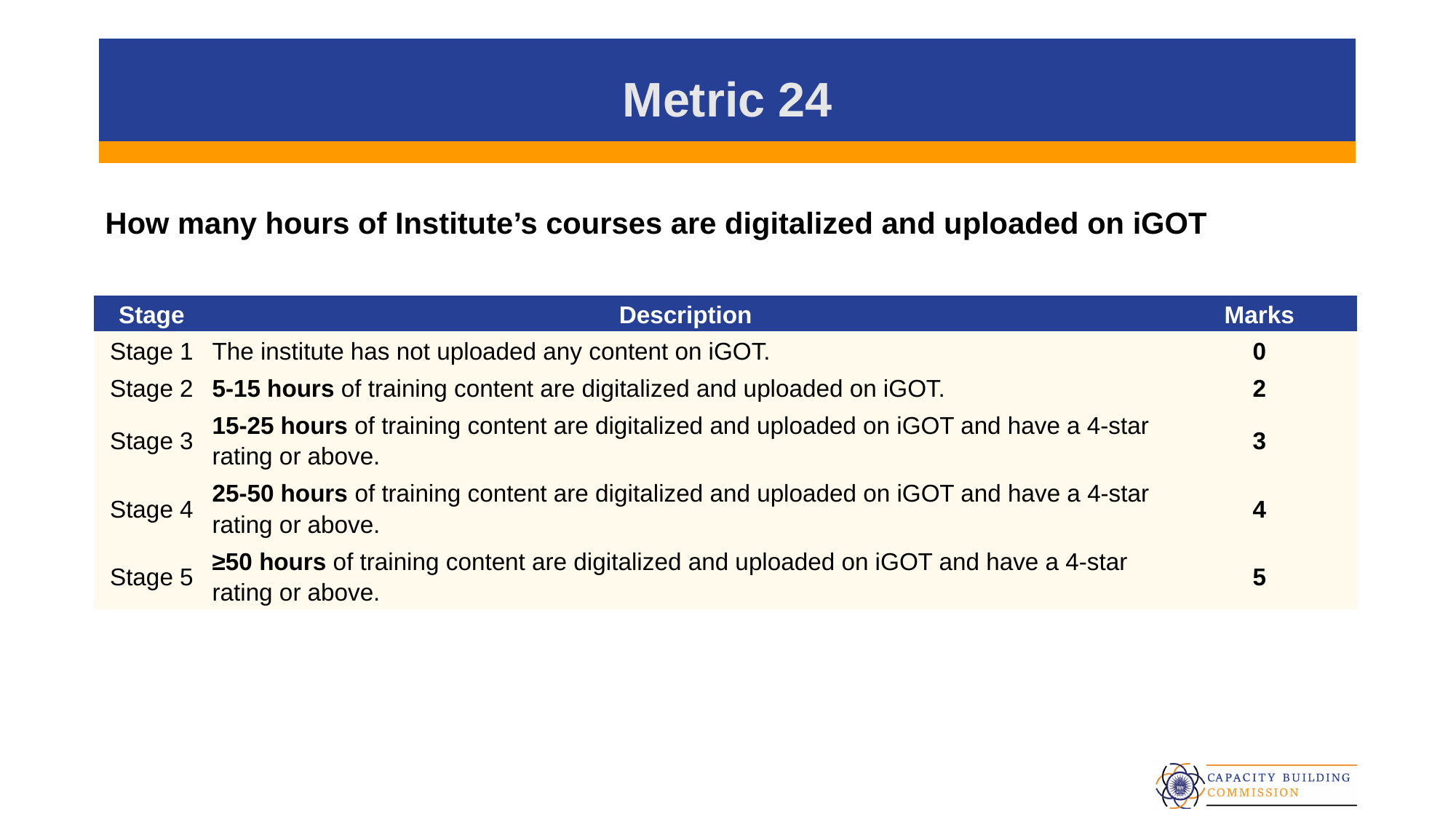

# Metric 24
How many hours of Institute’s courses are digitalized and uploaded on iGOT
| Stage | Description | Marks |
| --- | --- | --- |
| Stage 1 | The institute has not uploaded any content on iGOT. | 0 |
| Stage 2 | 5-15 hours of training content are digitalized and uploaded on iGOT. | 2 |
| Stage 3 | 15-25 hours of training content are digitalized and uploaded on iGOT and have a 4-star rating or above. | 3 |
| Stage 4 | 25-50 hours of training content are digitalized and uploaded on iGOT and have a 4-star rating or above. | 4 |
| Stage 5 | ≥50 hours of training content are digitalized and uploaded on iGOT and have a 4-star rating or above. | 5 |
32